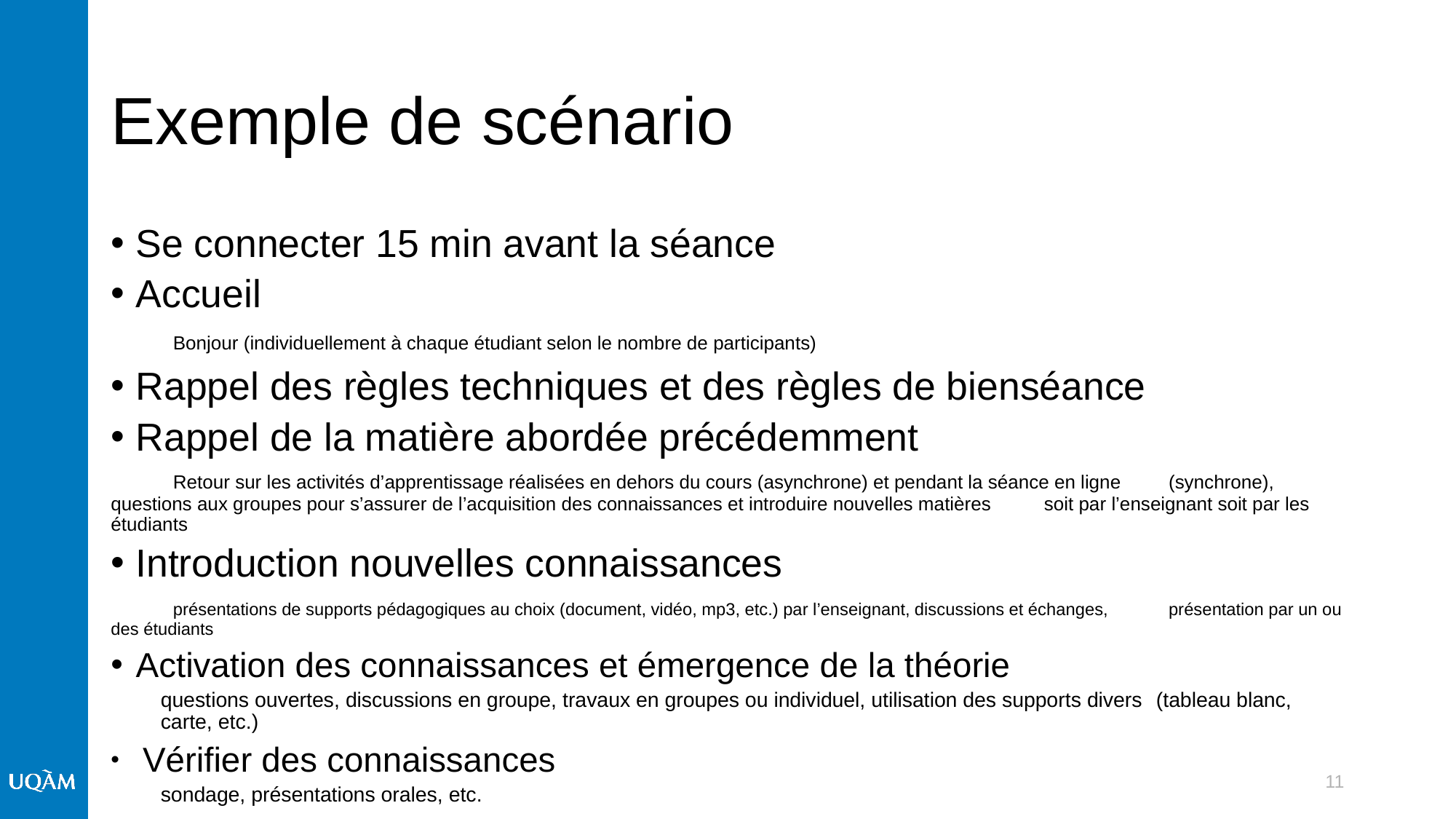

# Exemple de scénario
Se connecter 15 min avant la séance
Accueil
	Bonjour (individuellement à chaque étudiant selon le nombre de participants)
Rappel des règles techniques et des règles de bienséance
Rappel de la matière abordée précédemment
	Retour sur les activités d’apprentissage réalisées en dehors du cours (asynchrone) et pendant la séance en ligne 	(synchrone), questions aux groupes pour s’assurer de l’acquisition des connaissances et introduire nouvelles matières 	soit par l’enseignant soit par les étudiants
Introduction nouvelles connaissances
	présentations de supports pédagogiques au choix (document, vidéo, mp3, etc.) par l’enseignant, discussions et échanges, 	présentation par un ou des étudiants
Activation des connaissances et émergence de la théorie
	questions ouvertes, discussions en groupe, travaux en groupes ou individuel, utilisation des supports divers 	(tableau blanc, carte, etc.)
 Vérifier des connaissances
	sondage, présentations orales, etc.

11